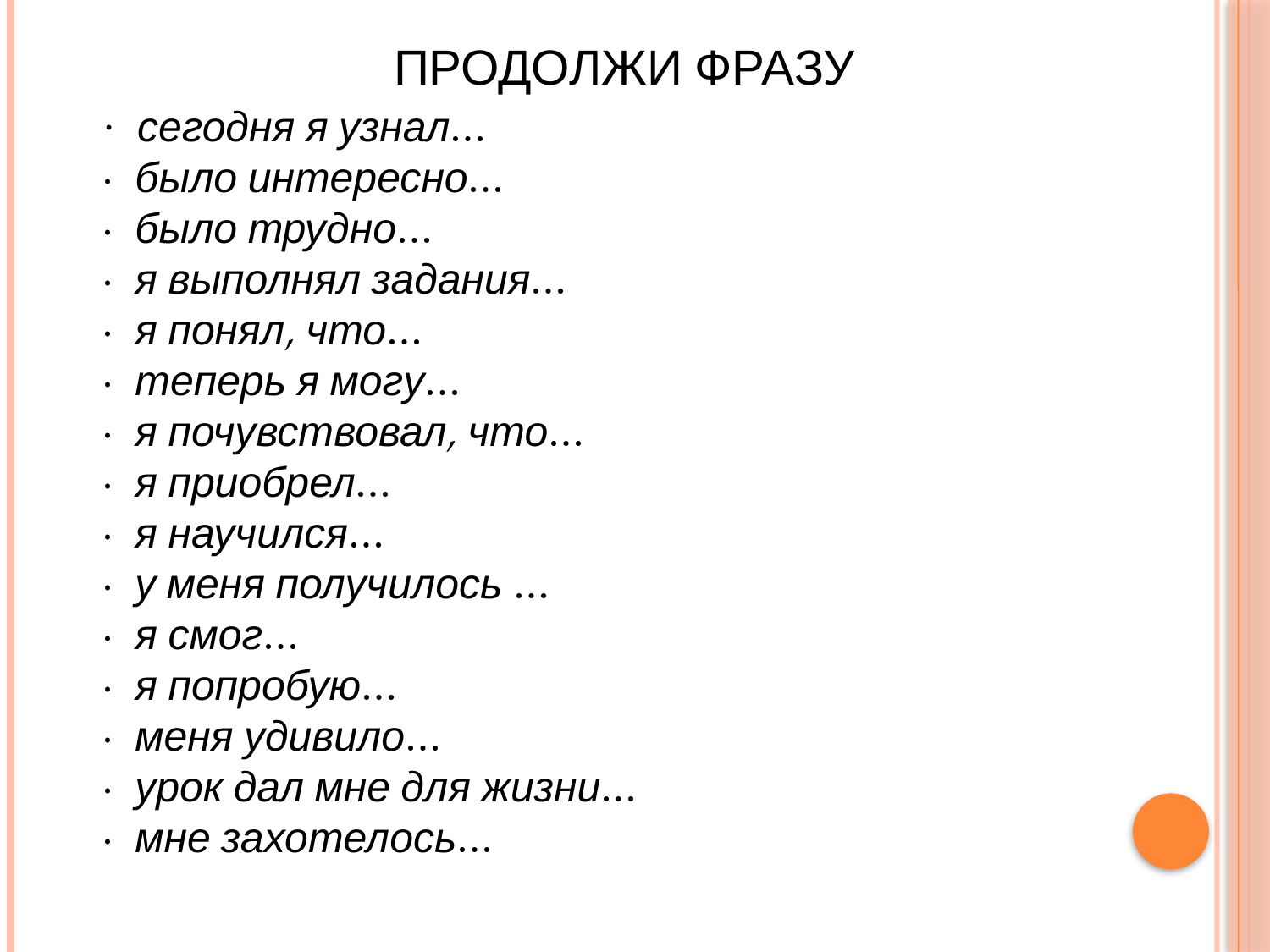

ПРОДОЛЖИ ФРАЗУ
·  сегодня я узнал…
·  было интересно…
·  было трудно…
·  я выполнял задания…
·  я понял, что…
·  теперь я могу…
·  я почувствовал, что…
·  я приобрел…
·  я научился…
·  у меня получилось …
·  я смог…
·  я попробую…
·  меня удивило…
·  урок дал мне для жизни…
·  мне захотелось…